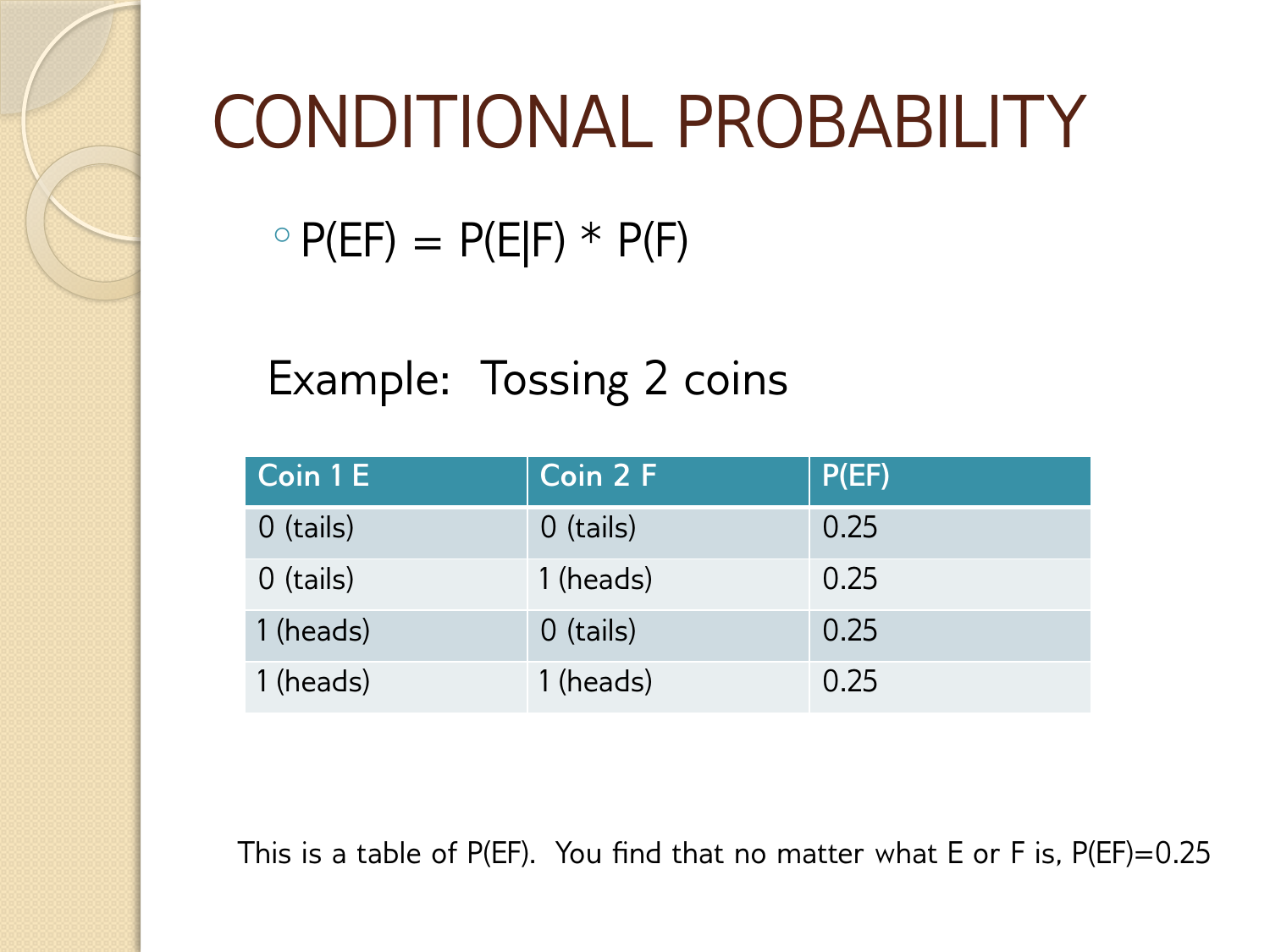

# CONDITIONAL PROBABILITY
P(EF) = P(E|F) * P(F)

Example:  Tossing 2 coins

| Coin 1 E | Coin 2 F | P(EF) |
| --- | --- | --- |
| 0 (tails) | 0 (tails) | 0.25 |
| 0 (tails) | 1 (heads) | 0.25 |
| 1 (heads) | 0 (tails) | 0.25 |
| 1 (heads) | 1 (heads) | 0.25 |
This is a table of P(EF).  You find that no matter what E or F is, P(EF)=0.25